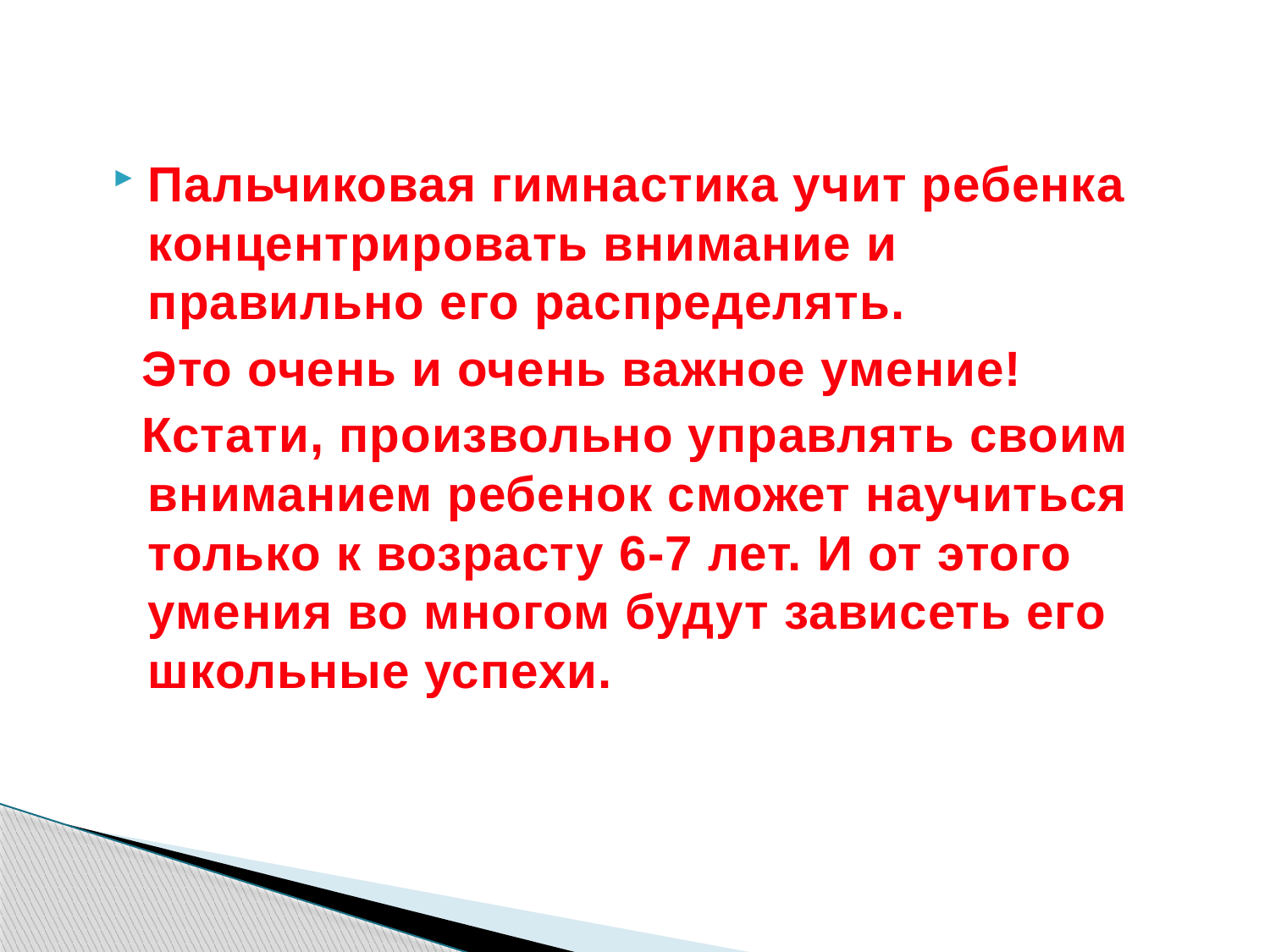

Пальчиковая гимнастика учит ребенка концентрировать внимание и правильно его распределять.
  Это очень и очень важное умение!
  Кстати, произвольно управлять своим вниманием ребенок сможет научиться только к возрасту 6-7 лет. И от этого умения во многом будут зависеть его школьные успехи.